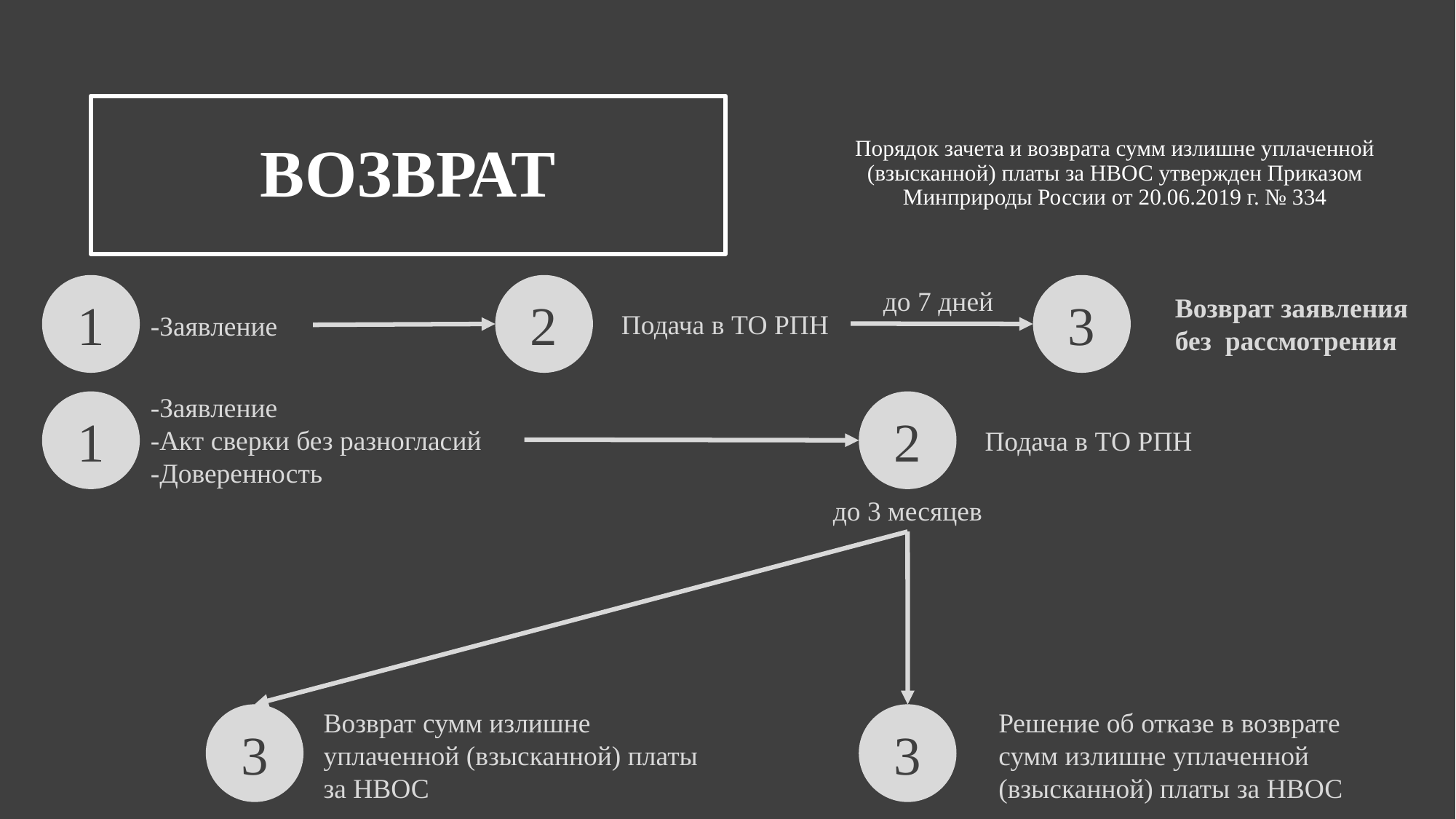

ВОЗВРАТ
Порядок зачета и возврата сумм излишне уплаченной (взысканной) платы за НВОС утвержден Приказом Минприроды России от 20.06.2019 г. № 334

1
2
3
до 7 дней
Возврат заявления без  рассмотрения
Подача в ТО РПН
-Заявление
-Заявление
-Акт сверки без разногласий
-Доверенность
1
2
Подача в ТО РПН
до 3 месяцев
Возврат сумм излишне уплаченной (взысканной) платы за НВОС
Решение об отказе в возврате сумм излишне уплаченной (взысканной) платы за НВОС
3
3